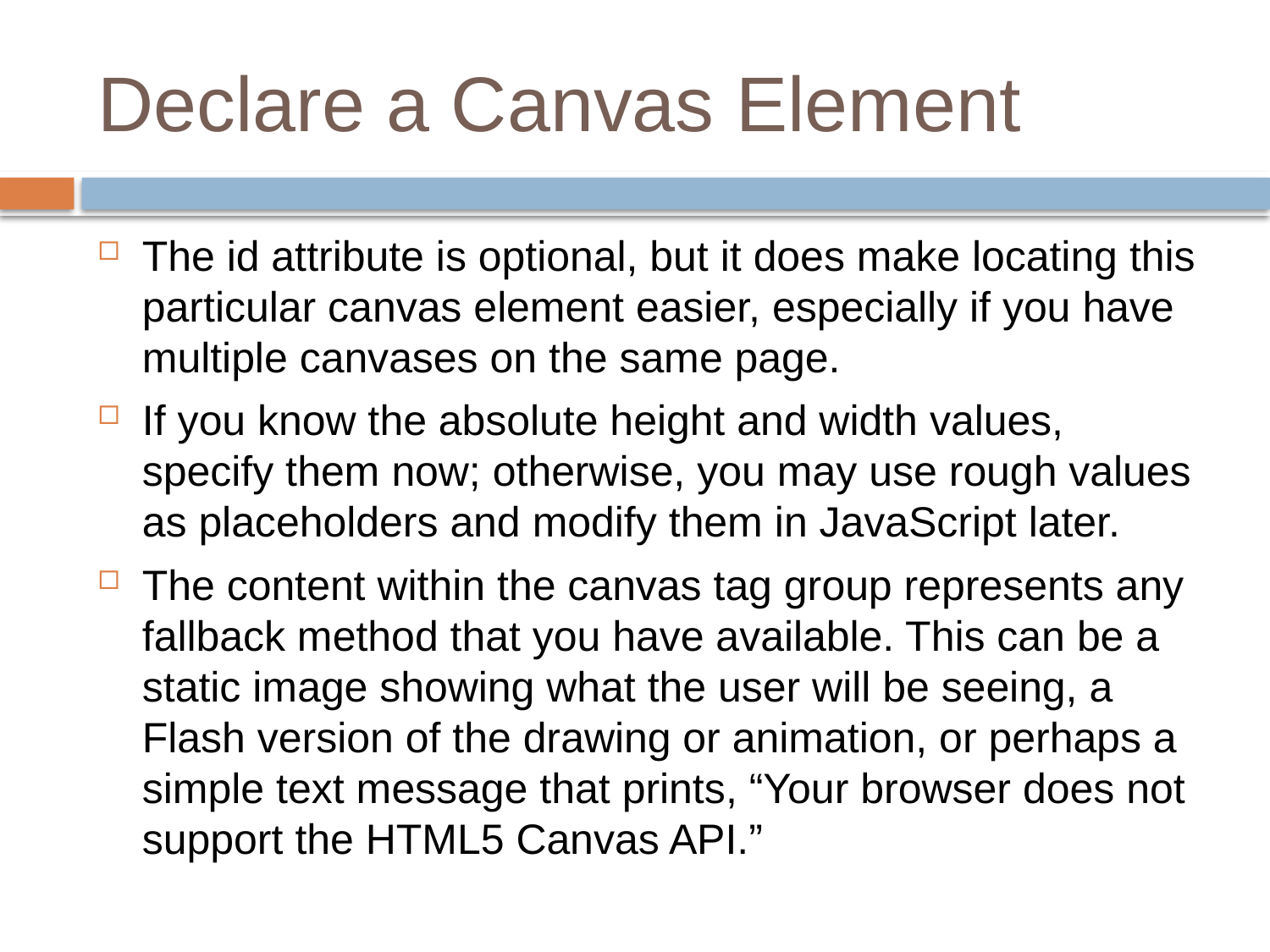

# Declare a Canvas Element
The id attribute is optional, but it does make locating this particular canvas element easier, especially if you have multiple canvases on the same page.
If you know the absolute height and width values, specify them now; otherwise, you may use rough values as placeholders and modify them in JavaScript later.
The content within the canvas tag group represents any fallback method that you have available. This can be a static image showing what the user will be seeing, a Flash version of the drawing or animation, or perhaps a simple text message that prints, “Your browser does not support the HTML5 Canvas API.”